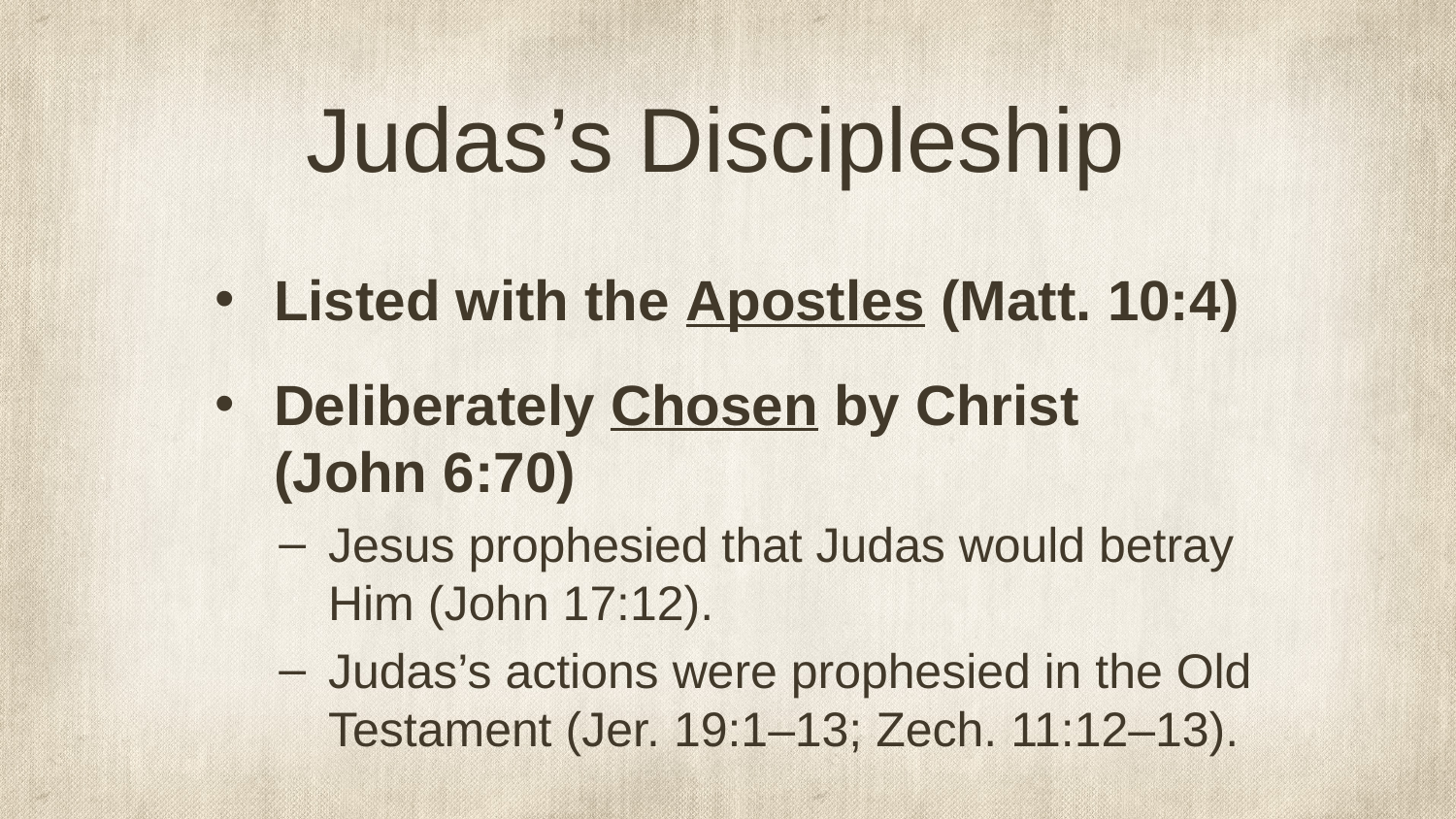

# Judas’s Discipleship
Listed with the Apostles (Matt. 10:4)
Deliberately Chosen by Christ
(John 6:70)
Jesus prophesied that Judas would betray Him (John 17:12).
Judas’s actions were prophesied in the Old Testament (Jer. 19:1–13; Zech. 11:12–13).